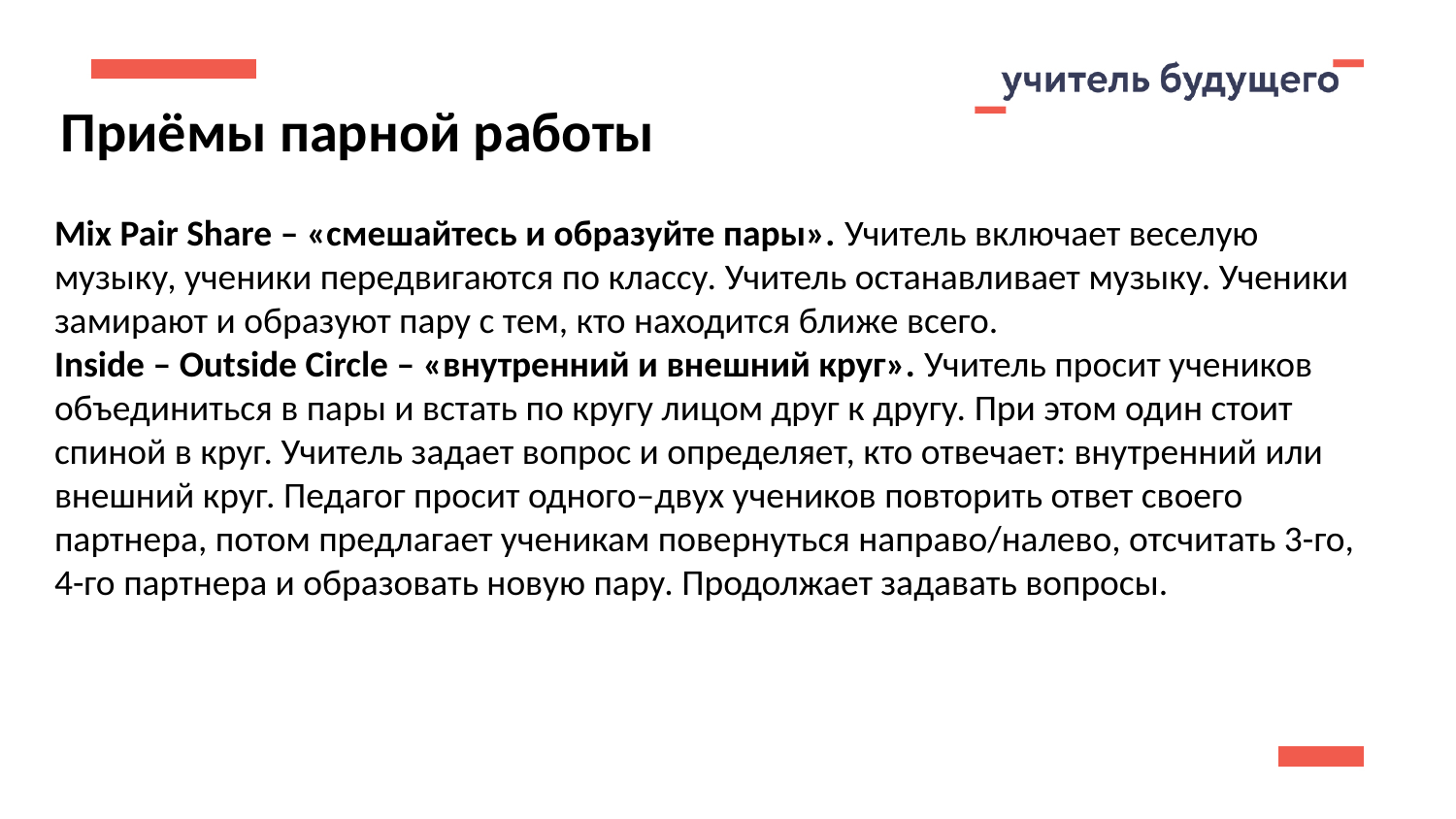

Приёмы парной работы
Mix Pair Share – «смешайтесь и образуйте пары». Учитель включает веселую музыку, ученики передвигаются по классу. Учитель останавливает музыку. Ученики
замирают и образуют пару с тем, кто находится ближе всего.
Inside – Outside Circle – «внутренний и внешний круг». Учитель просит учеников
объединиться в пары и встать по кругу лицом друг к другу. При этом один стоит
спиной в круг. Учитель задает вопрос и определяет, кто отвечает: внутренний или
внешний круг. Педагог просит одного–двух учеников повторить ответ своего партнера, потом предлагает ученикам повернуться направо/налево, отсчитать 3-го, 4-го партнера и образовать новую пару. Продолжает задавать вопросы.